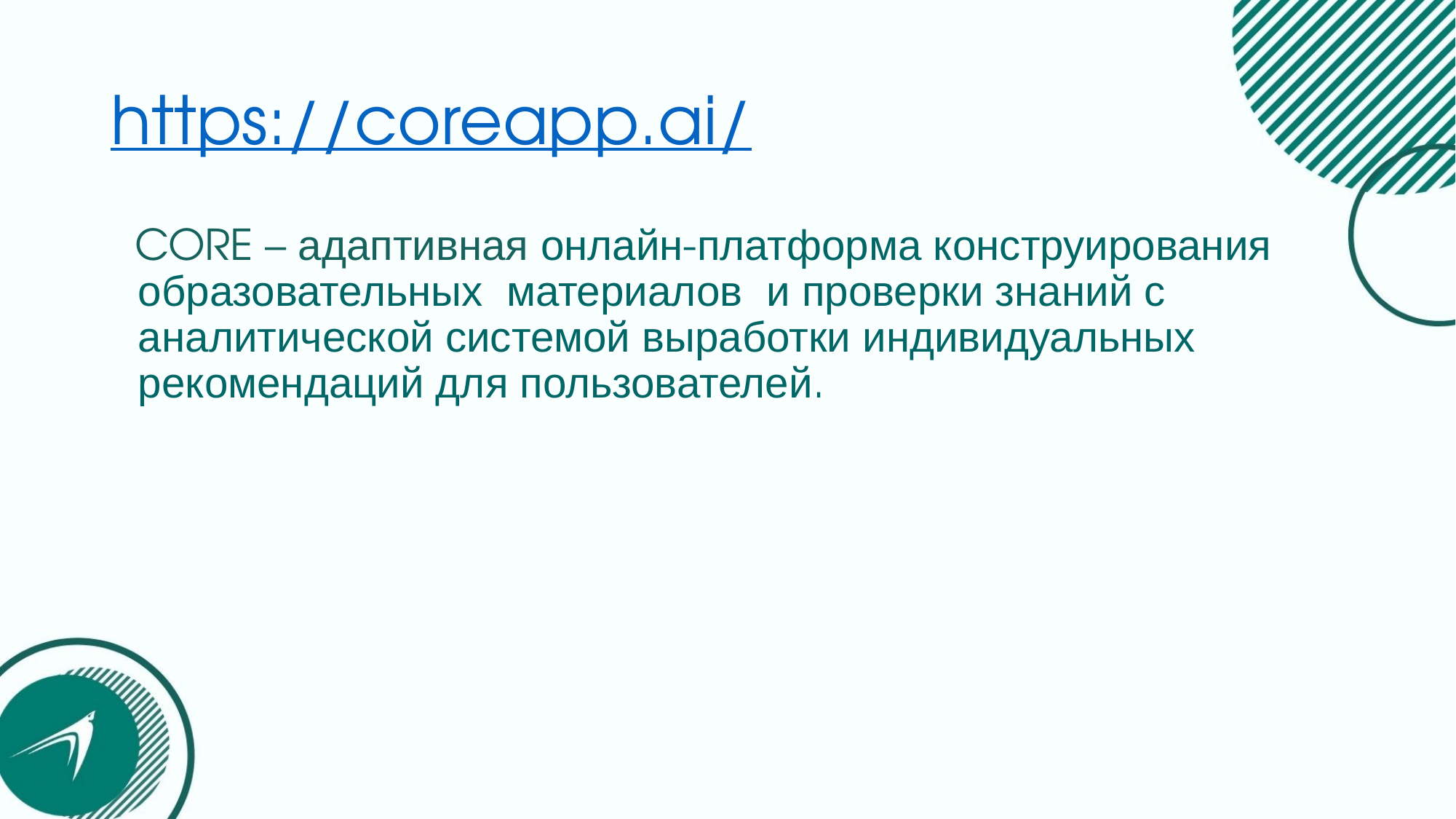

# https://coreapp.ai/
  CORE – адаптивная онлайн-платформа конструирования образовательных  материалов  и проверки знаний с аналитической системой выработки индивидуальных рекомендаций для пользователей.